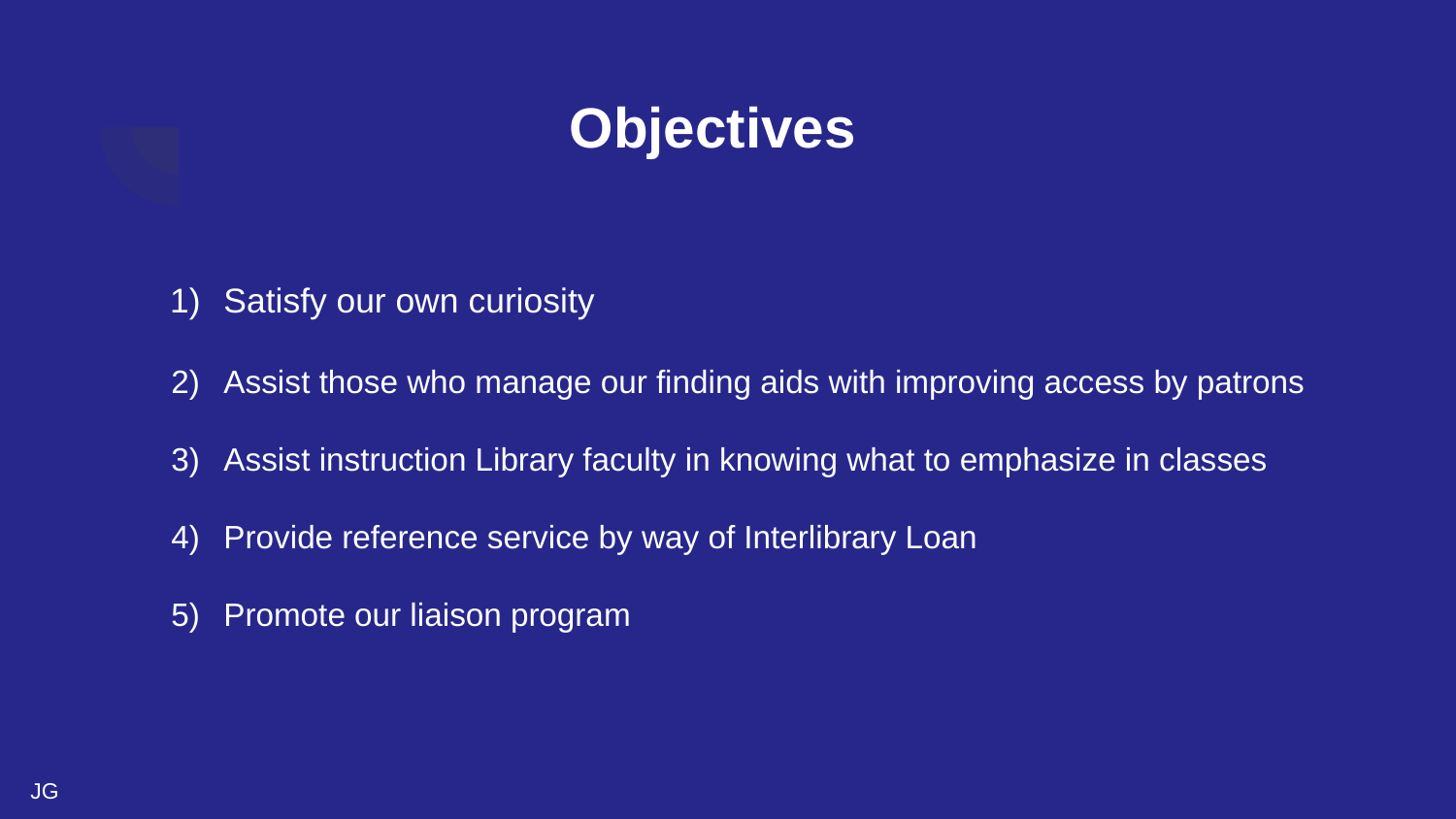

Objectives

Satisfy our own curiosity

Assist those who manage our finding aids with improving access by patrons

Assist instruction Library faculty in knowing what to emphasize in classes

Provide reference service by way of Interlibrary Loan

Promote our liaison program
JG